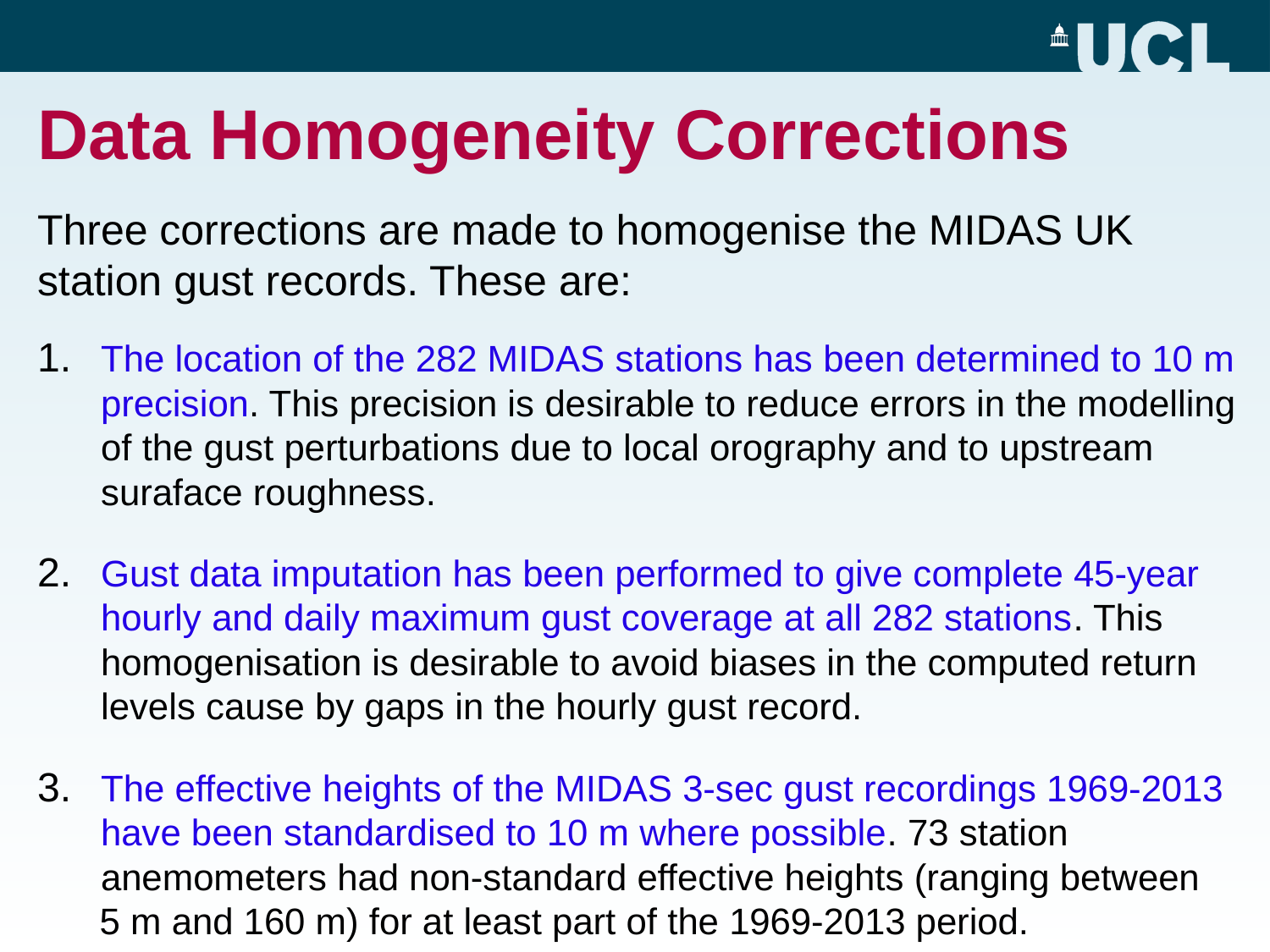

# Data Homogeneity Corrections
Three corrections are made to homogenise the MIDAS UK station gust records. These are:
The location of the 282 MIDAS stations has been determined to 10 m precision. This precision is desirable to reduce errors in the modelling of the gust perturbations due to local orography and to upstream suraface roughness.
Gust data imputation has been performed to give complete 45-year hourly and daily maximum gust coverage at all 282 stations. This homogenisation is desirable to avoid biases in the computed return levels cause by gaps in the hourly gust record.
The effective heights of the MIDAS 3-sec gust recordings 1969-2013 have been standardised to 10 m where possible. 73 station anemometers had non-standard effective heights (ranging between
      5 m and 160 m) for at least part of the 1969-2013 period.